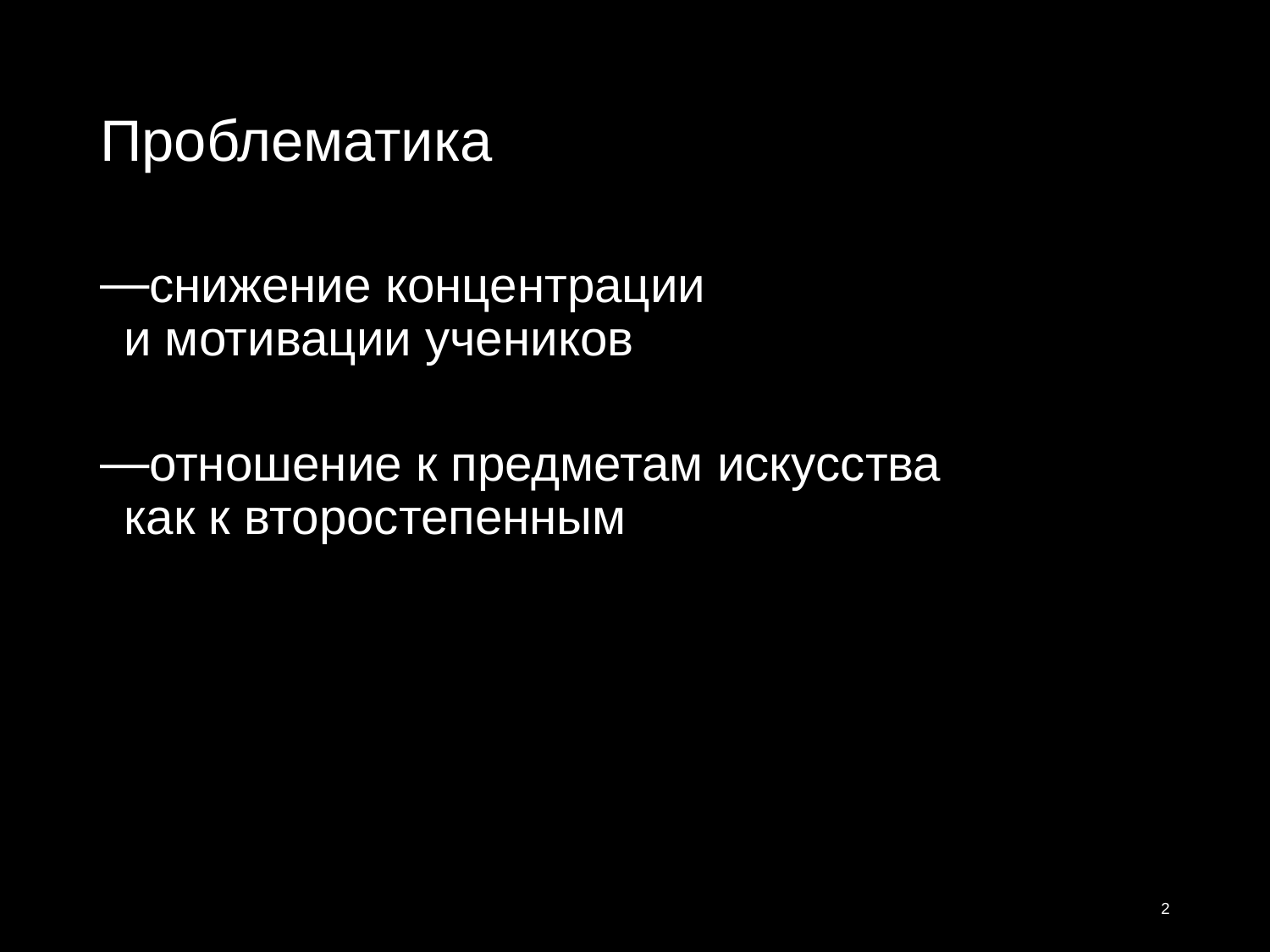

# Проблематика
снижение концентрации
и мотивации учеников
отношение к предметам искусства
как к второстепенным
2